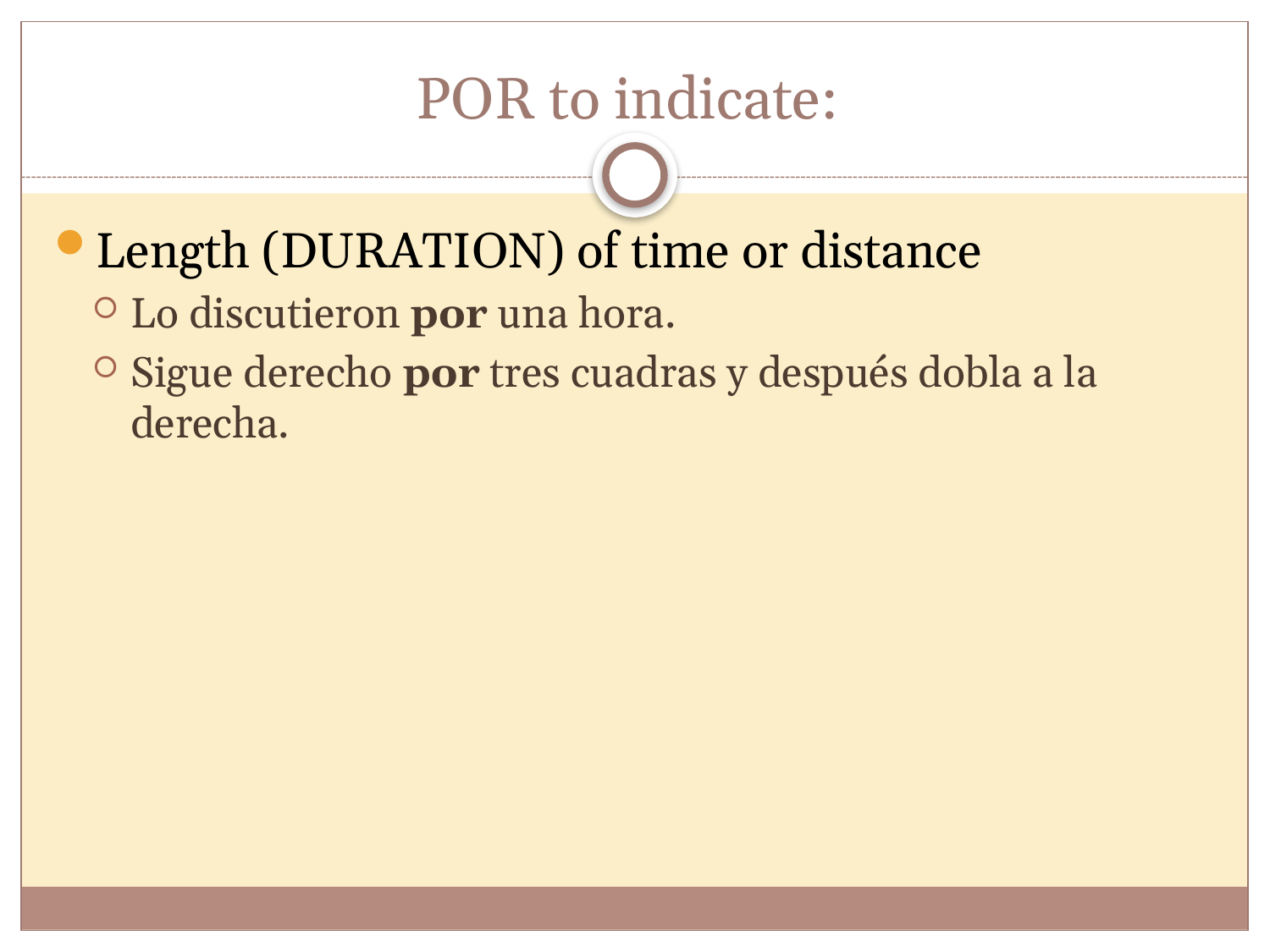

# POR to indicate:
Length (DURATION) of time or distance
Lo discutieron por una hora.
Sigue derecho por tres cuadras y después dobla a la derecha.